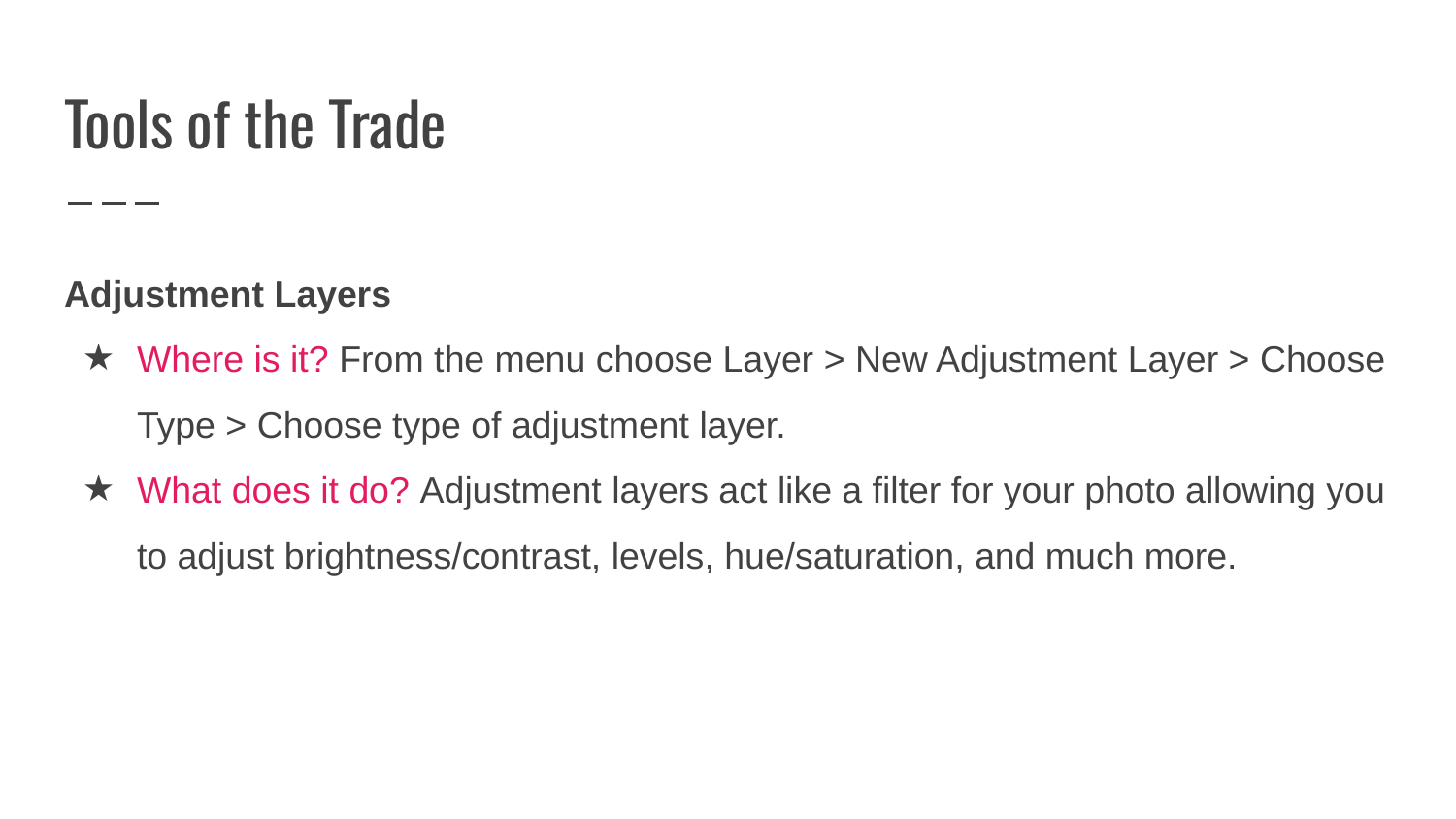

# Tools of the Trade
Adjustment Layers
Where is it? From the menu choose Layer > New Adjustment Layer > Choose Type > Choose type of adjustment layer.
What does it do? Adjustment layers act like a filter for your photo allowing you to adjust brightness/contrast, levels, hue/saturation, and much more.